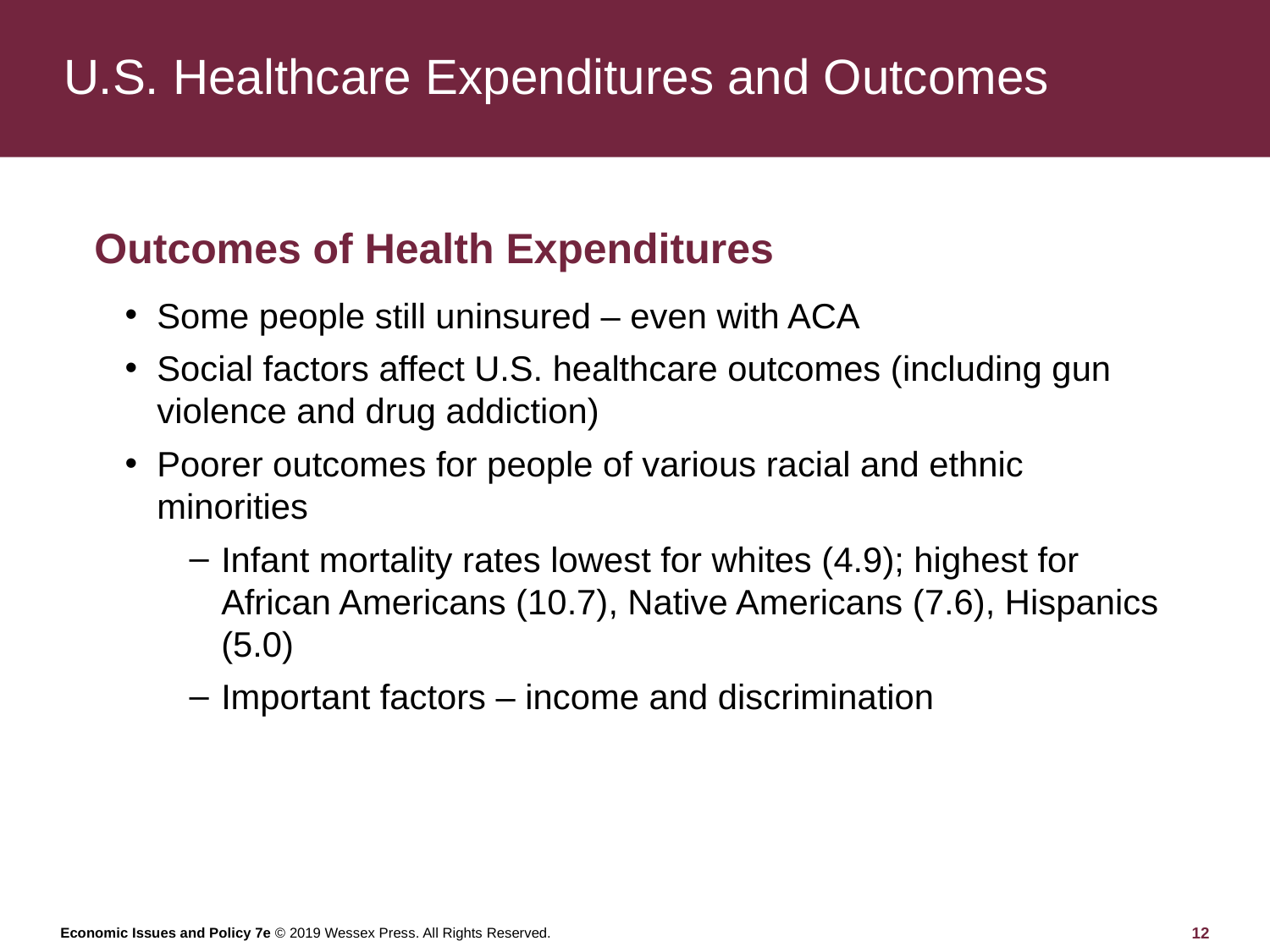

# U.S. Healthcare Expenditures and Outcomes
Outcomes of Health Expenditures
Some people still uninsured – even with ACA
Social factors affect U.S. healthcare outcomes (including gun violence and drug addiction)
Poorer outcomes for people of various racial and ethnic minorities
Infant mortality rates lowest for whites (4.9); highest for African Americans (10.7), Native Americans (7.6), Hispanics (5.0)
Important factors – income and discrimination